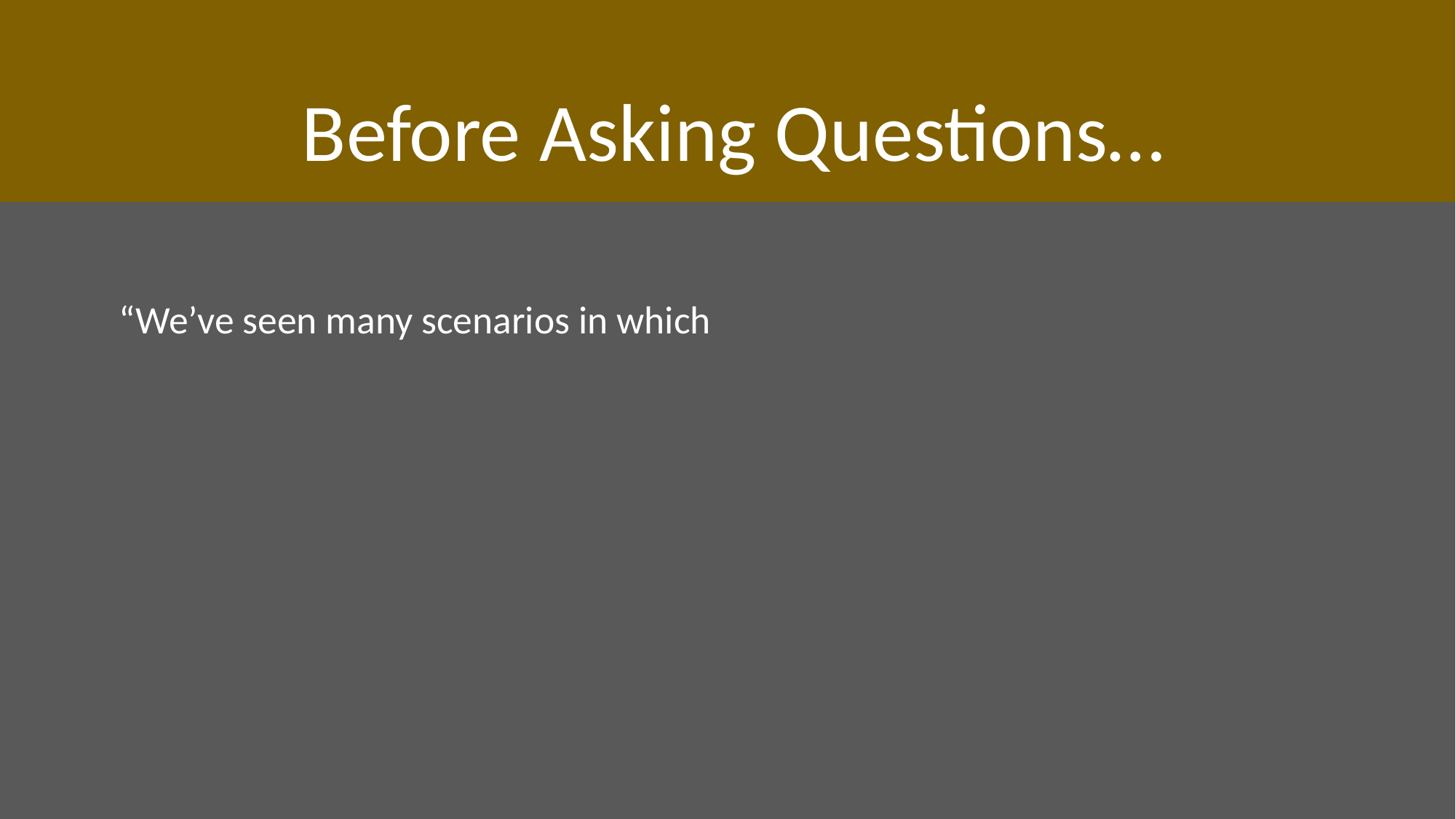

Before Asking Questions…

“We’ve seen many scenarios in which property managers wanted to provide access control to their various properties, but didn’t have the resources for multiple sites.”

“We’ve been able to solve this problem most of the time by implementing an access control system that can be managed remotely.”

“It doesn’t work for everyone. I’d like to ask a few questions to find out if we might be a good fit for each other.”

10